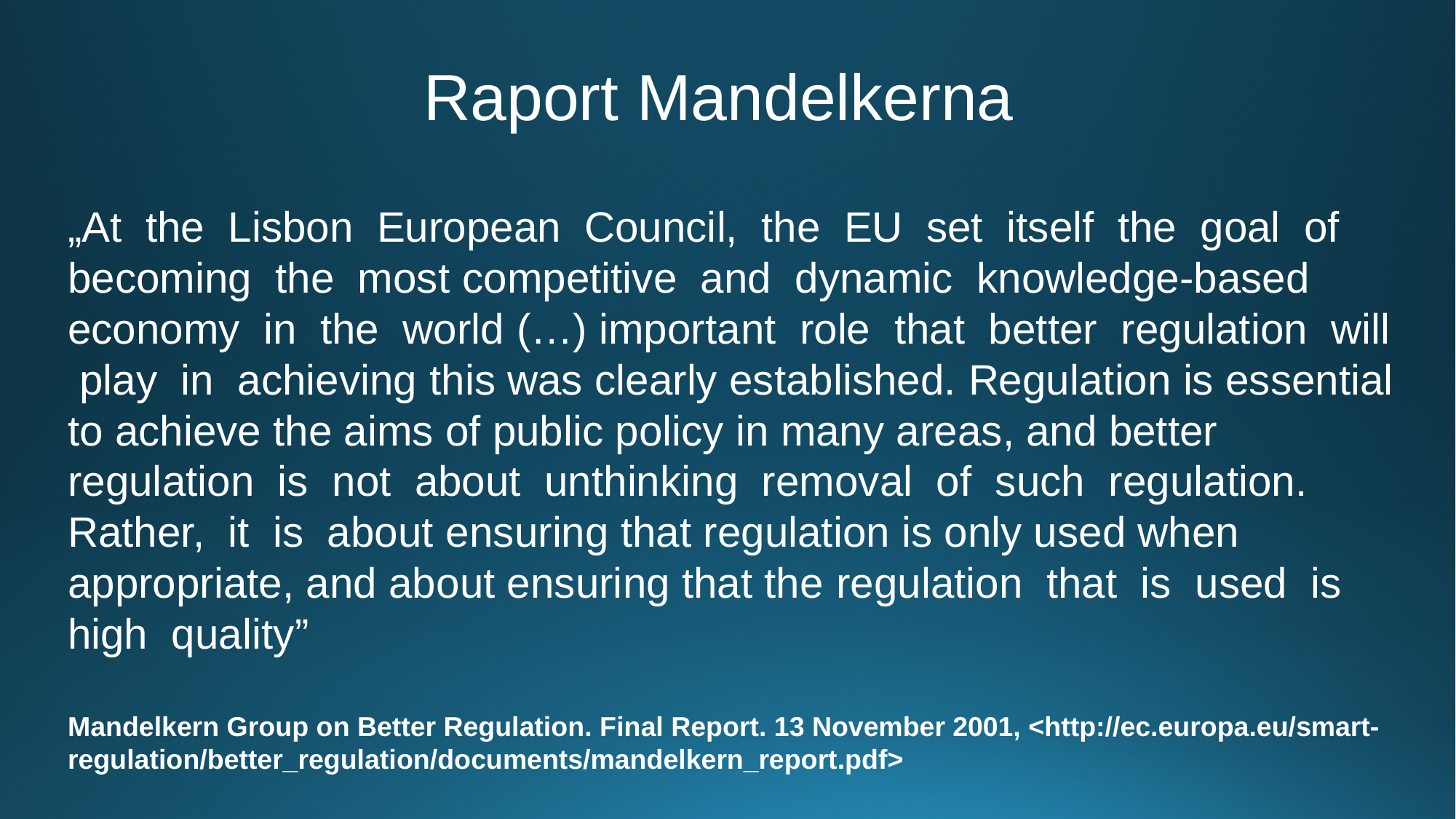

# Raport Mandelkerna
„At  the  Lisbon  European  Council,  the  EU  set  itself  the  goal  of becoming  the  most competitive  and  dynamic  knowledge-based  economy  in  the  world (…) important  role  that  better  regulation  will  play  in  achieving this was clearly established. Regulation is essential to achieve the aims of public policy in many areas, and better regulation  is  not  about  unthinking  removal  of  such  regulation.  Rather,  it  is  about ensuring that regulation is only used when appropriate, and about ensuring that the regulation  that  is  used  is  high  quality”

Mandelkern Group on Better Regulation. Final Report. 13 November 2001, ˂http://ec.europa.eu/smart-regulation/better_regulation/documents/mandelkern_report.pdf˃